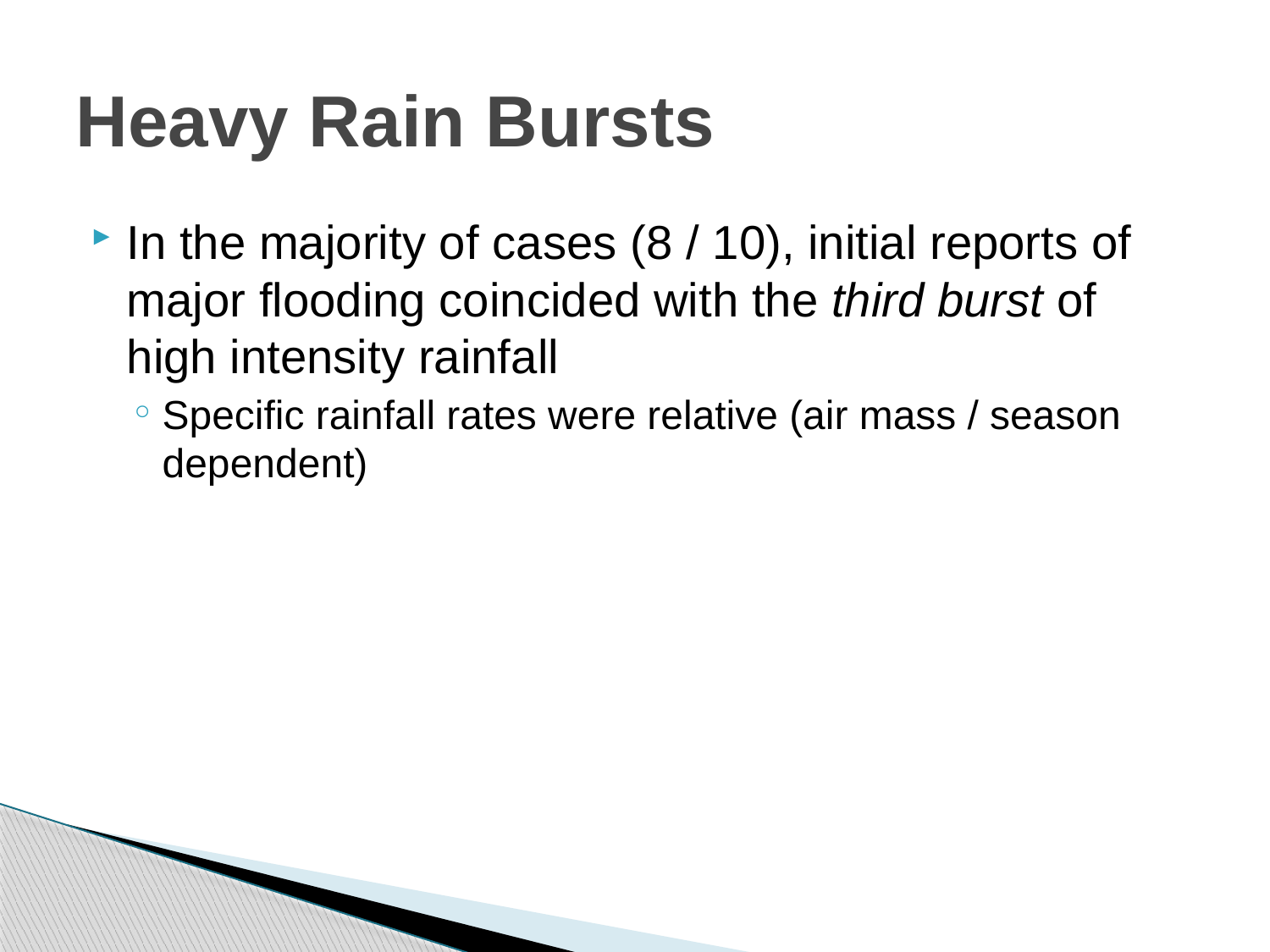

# Heavy Rain Bursts
In the majority of cases (8 / 10), initial reports of major flooding coincided with the third burst of high intensity rainfall
Specific rainfall rates were relative (air mass / season dependent)